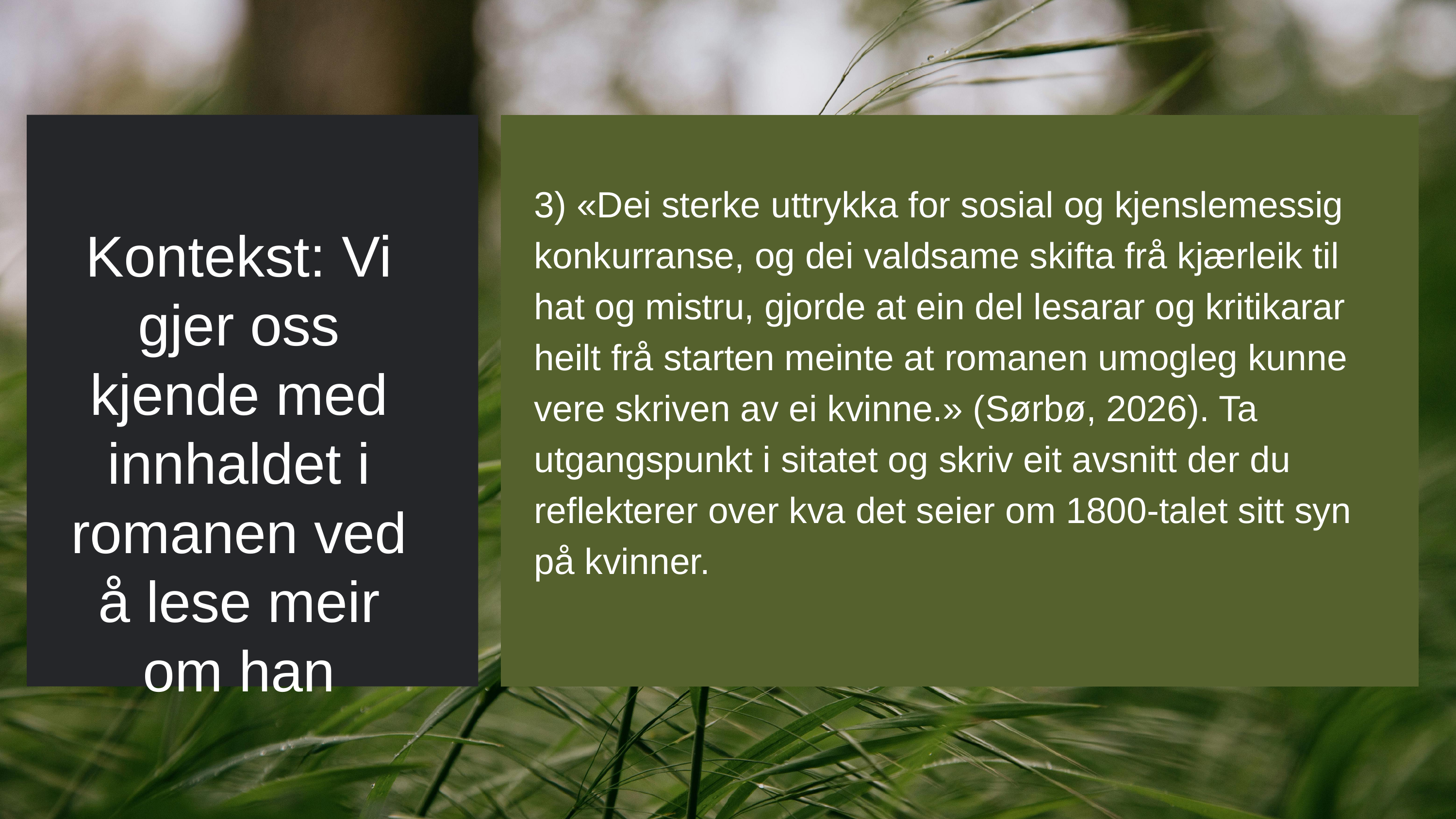

3) «Dei sterke uttrykka for sosial og kjenslemessig konkurranse, og dei valdsame skifta frå kjærleik til hat og mistru, gjorde at ein del lesarar og kritikarar heilt frå starten meinte at romanen umogleg kunne vere skriven av ei kvinne.» (Sørbø, 2026). Ta utgangspunkt i sitatet og skriv eit avsnitt der du reflekterer over kva det seier om 1800-talet sitt syn på kvinner.
Kontekst: Vi gjer oss kjende med innhaldet i romanen ved å lese meir om han